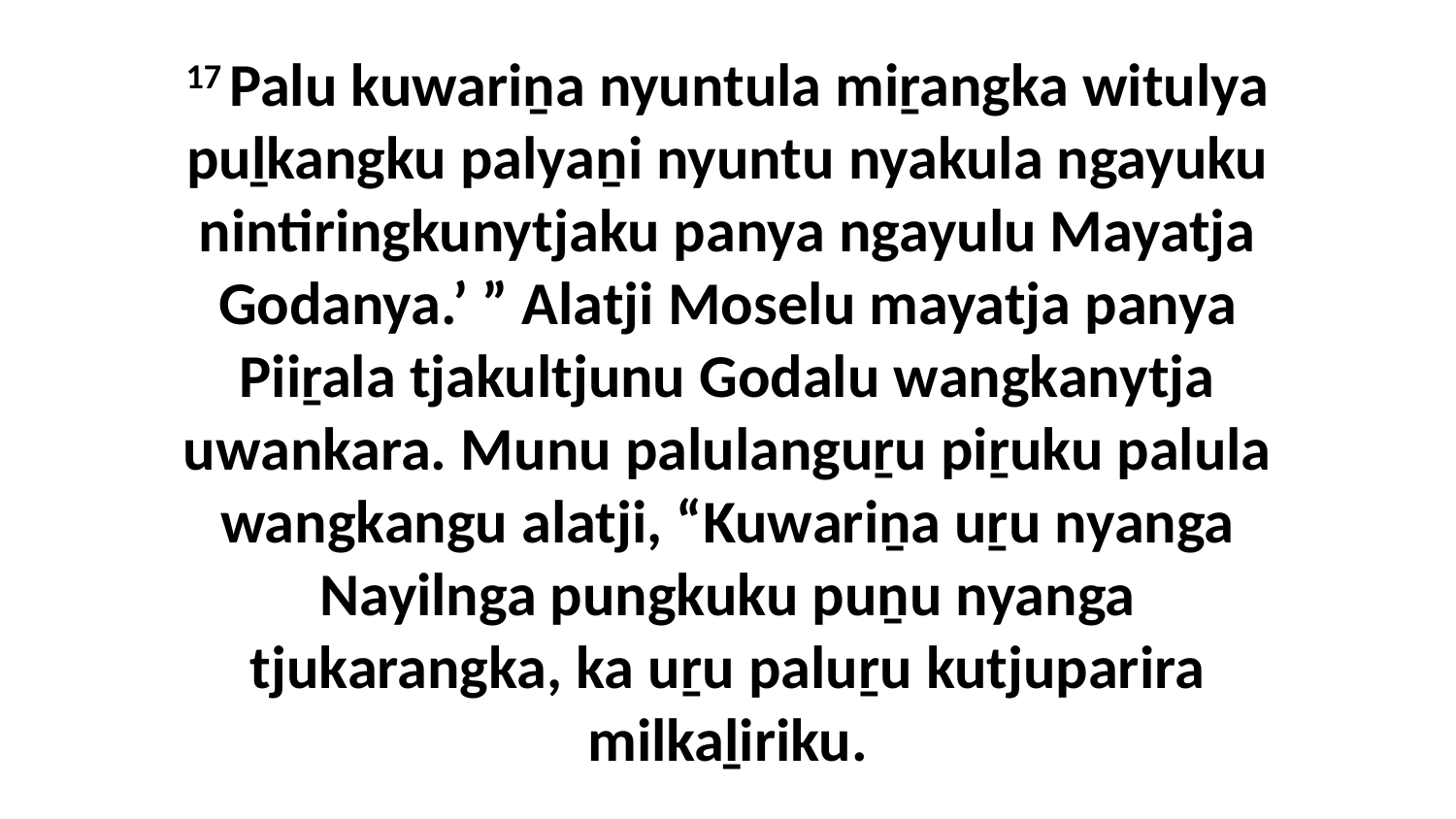

17 Palu kuwariṉa nyuntula miṟangka witulya puḻkangku palyaṉi nyuntu nyakula ngayuku nintiringkunytjaku panya ngayulu Mayatja Godanya.’ ” Alatji Moselu mayatja panya Piiṟala tjakultjunu Godalu wangkanytja uwankara. Munu palulanguṟu piṟuku palula wangkangu alatji, “Kuwariṉa uṟu nyanga Nayilnga pungkuku puṉu nyanga tjukarangka, ka uṟu paluṟu kutjuparira milkaḻiriku.